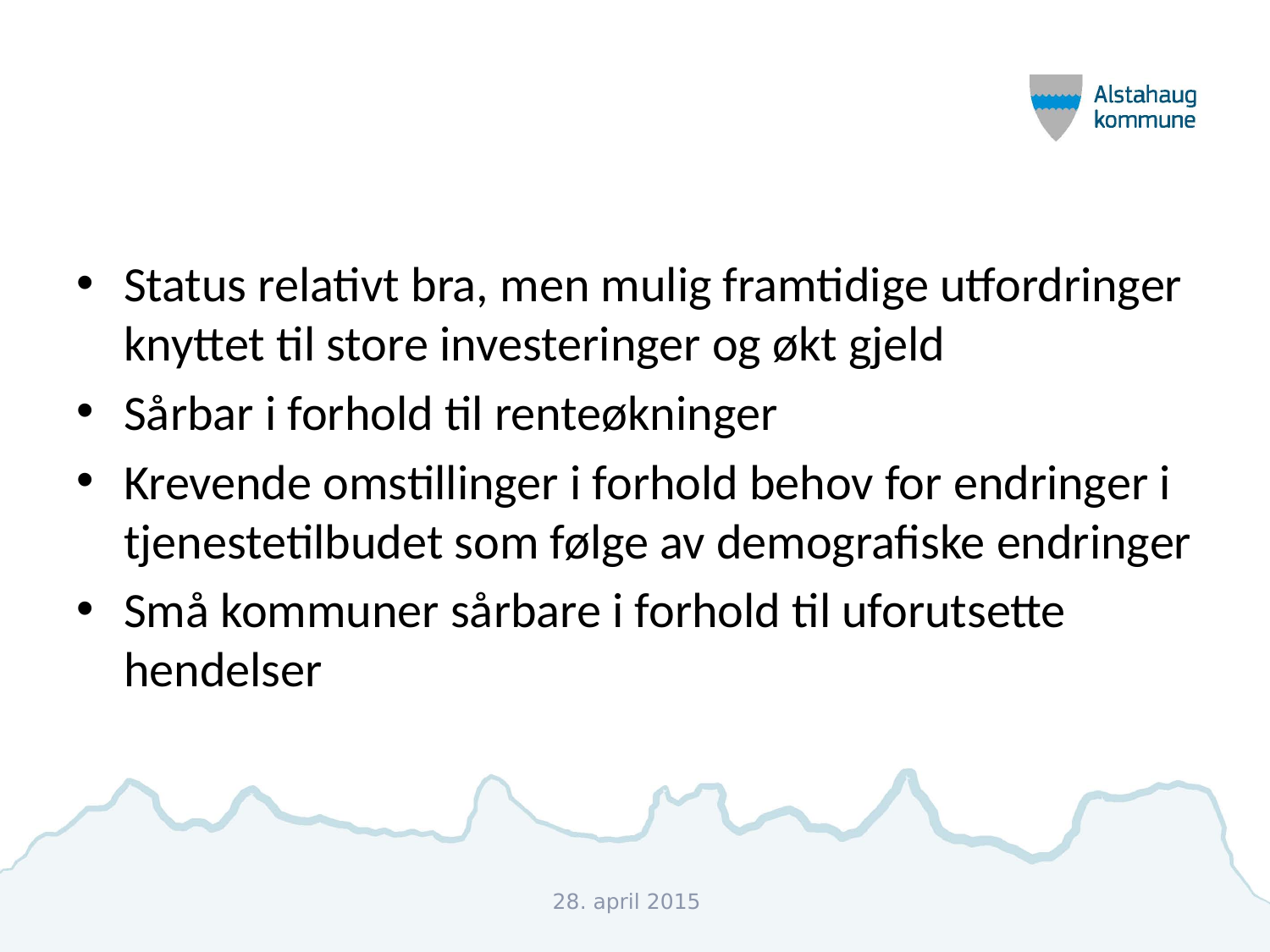

#
Status relativt bra, men mulig framtidige utfordringer knyttet til store investeringer og økt gjeld
Sårbar i forhold til renteøkninger
Krevende omstillinger i forhold behov for endringer i tjenestetilbudet som følge av demografiske endringer
Små kommuner sårbare i forhold til uforutsette hendelser

28. april 2015